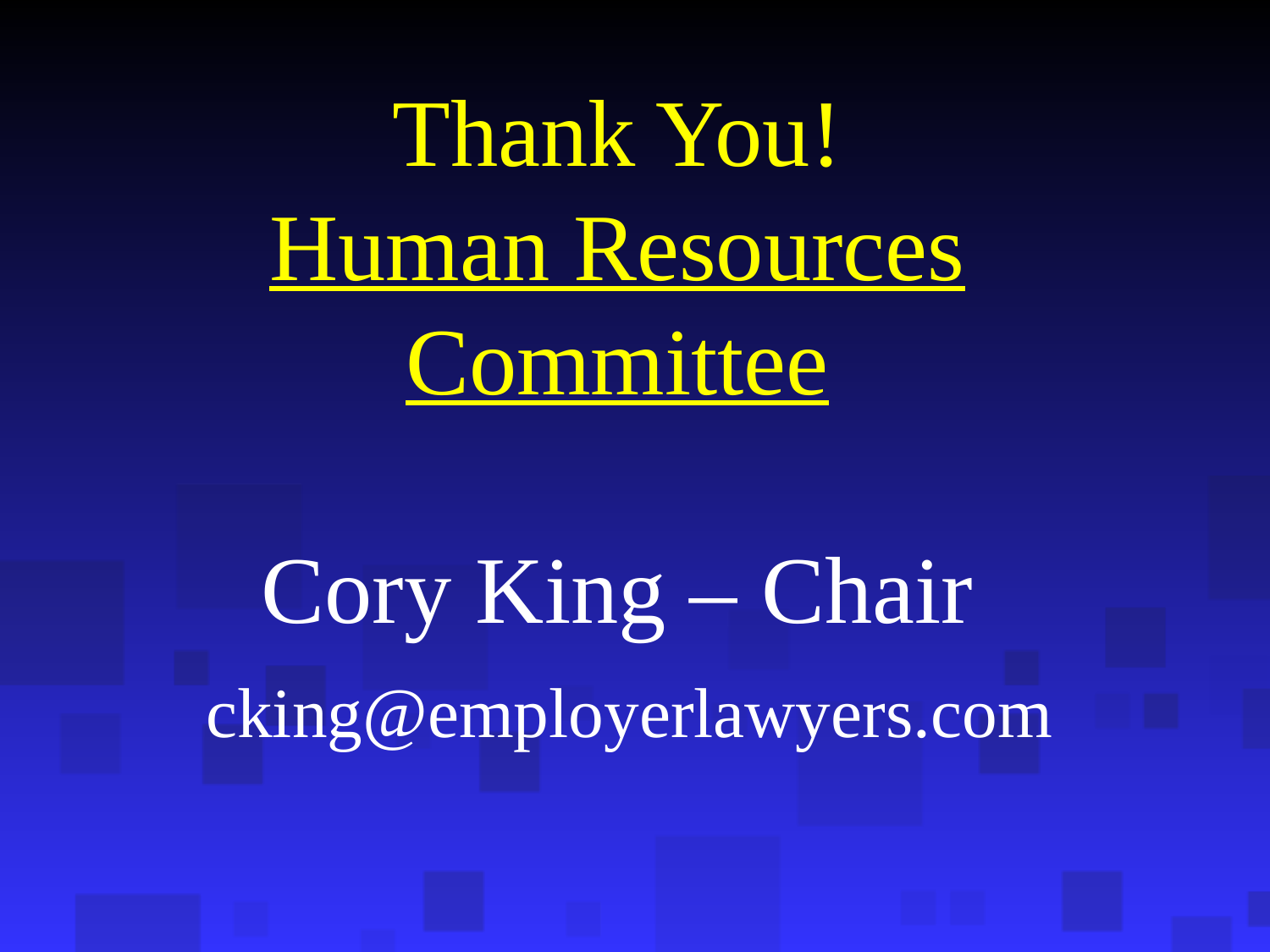

# Thank You! Human Resources Committee Cory King – Chair cking@employerlawyers.com